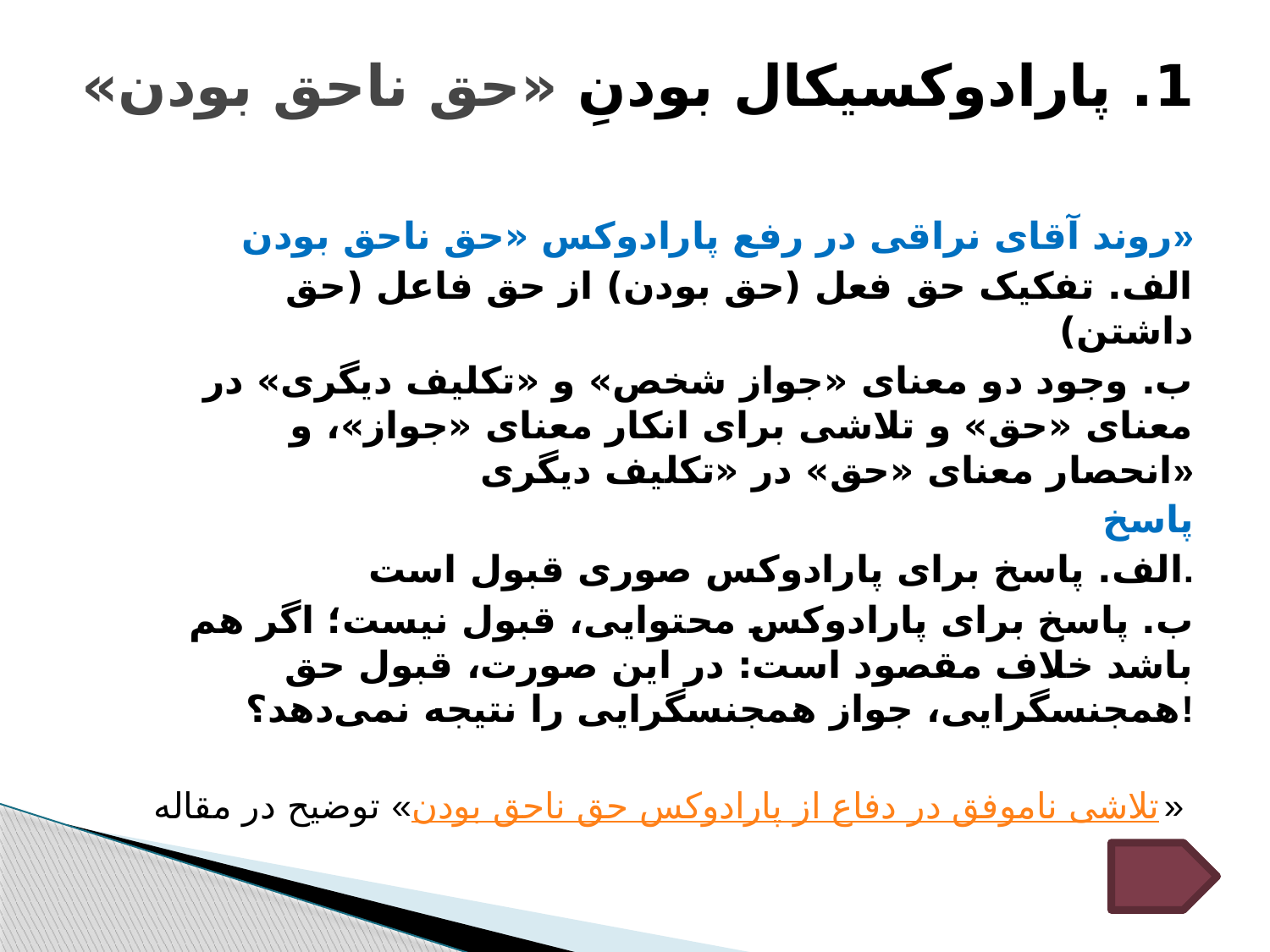

# 1. پارادوکسیکال بودنِ «حق ناحق بودن»
روند آقای نراقی در رفع پارادوکس «حق ناحق بودن»
الف. تفکیک حق فعل (حق بودن) از حق فاعل (حق داشتن)
ب. وجود دو معنای «جواز شخص» و «تکلیف دیگری» در معنای «حق» و تلاشی برای انکار معنای «جواز»، و انحصار معنای «حق» در «تکلیف دیگری»
پاسخ
الف. پاسخ برای پارادوکس صوری قبول است.
ب. پاسخ برای پارادوکس محتوایی، قبول نیست؛ اگر هم باشد خلاف مقصود است: در این صورت، قبول حق همجنسگرایی، جواز همجنسگرایی را نتیجه نمی‌دهد؟!

توضیح در مقاله «تلاشی ناموفق در دفاع از پارادوکس حق ناحق بودن»